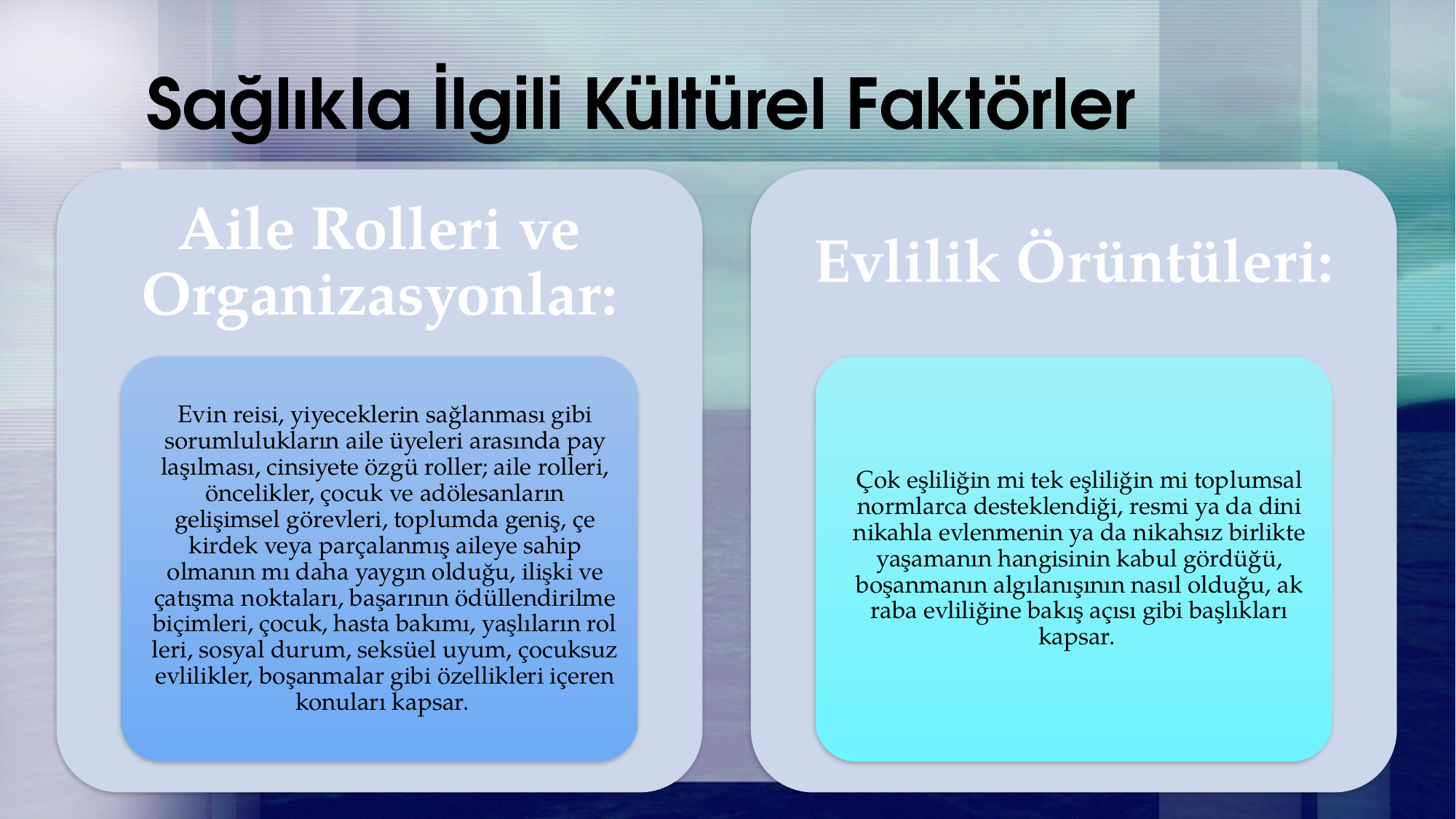

# Sağlıkla İlgili Kültürel Faktörler
Aile Rolleri ve Organizasyonlar:
Evin reisi, yiyeceklerin sağlanması gibi sorumlulukların aile üyeleri arasında pay­laşılması, cinsiyete özgü roller; aile rolleri, öncelikler, çocuk ve adölesanların gelişimsel görevleri, toplumda geniş, çe­kirdek veya parçalanmış aileye sahip olmanın mı daha yay­gın olduğu, ilişki ve çatışma noktaları, başarının ödüllendirilme biçimleri, çocuk, hasta bakımı, yaşlıların rol­leri, sosyal durum, seksüel uyum, çocuksuz evlilikler, boşanmalar gibi özellikleri içeren konuları kapsar.
Evlilik Örüntüleri:
Çok eşliliğin mi tek eşliliğin mi top­lumsal normlarca desteklendiği, resmi ya da dini nikahla evlenmenin ya da nikahsız birlikte yaşamanın hangisinin kabul gördüğü, boşanmanın algılanışının nasıl olduğu, ak­raba evliliğine bakış açısı gibi başlıkları kapsar.